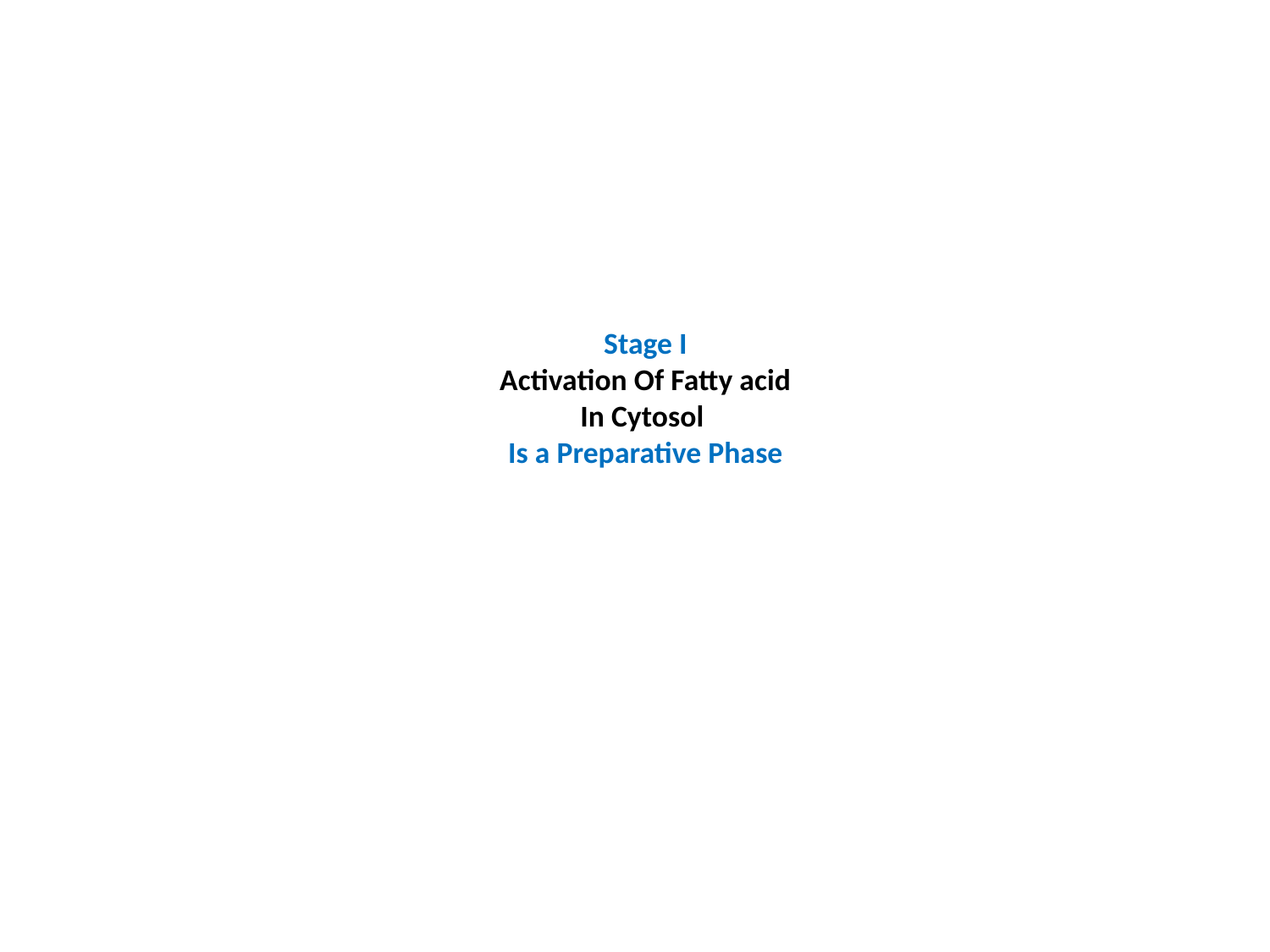

# Stage I Activation Of Fatty acid In Cytosol Is a Preparative Phase